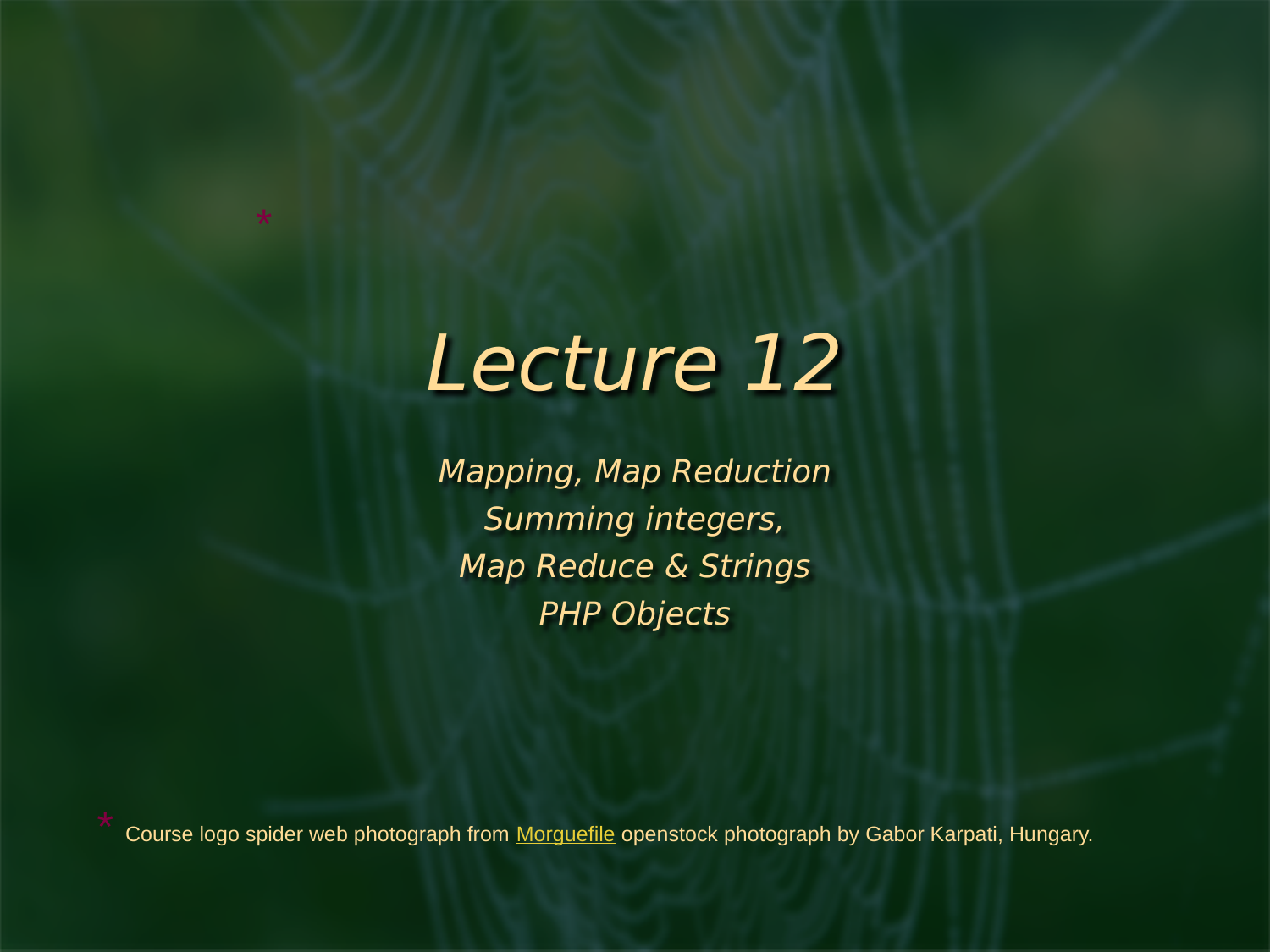

*
# Lecture 12
Mapping, Map Reduction
Summing integers,
Map Reduce & Strings
PHP Objects
* Course logo spider web photograph from Morguefile openstock photograph by Gabor Karpati, Hungary.